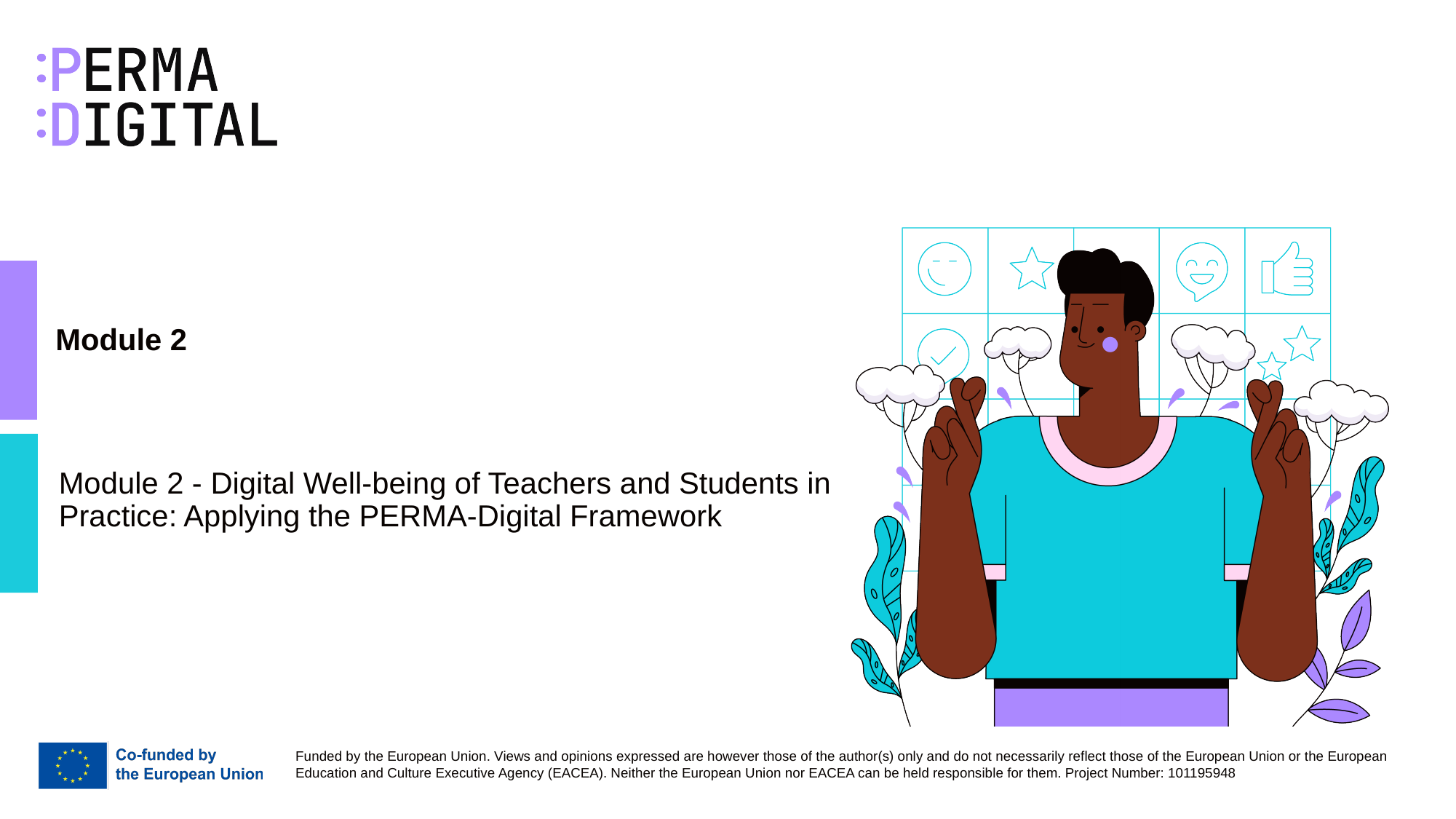

# Module 2
Module 2 - Digital Well-being of Teachers and Students in Practice: Applying the PERMA-Digital Framework